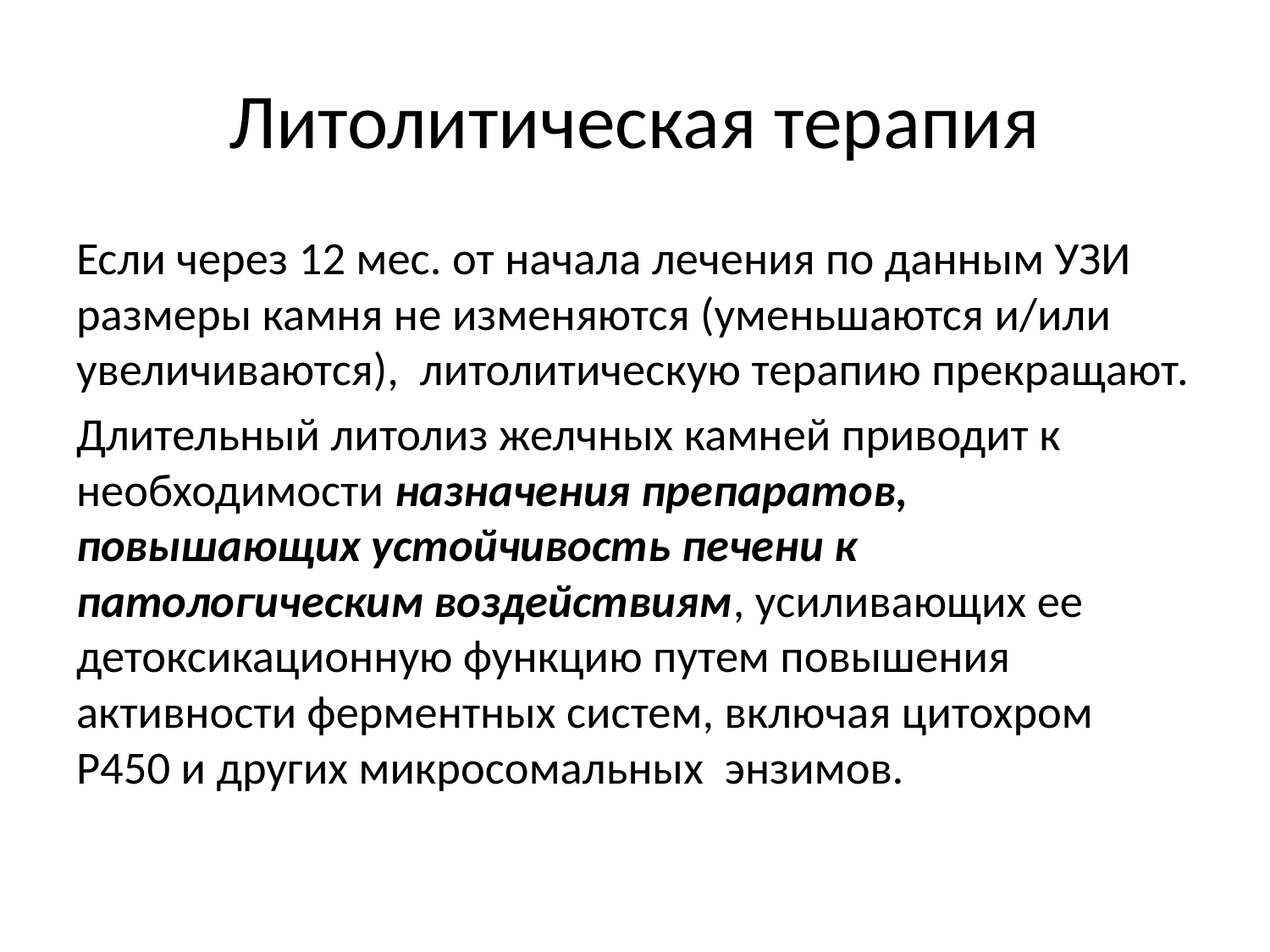

# Литолитическая терапия
Если через 12 мес. от начала лечения по данным УЗИ размеры камня не изменяются (уменьшаются и/или увеличиваются),  литолитическую терапию прекращают.
Длительный литолиз желчных камней приводит к необходимости назначения препаратов, повышающих устойчивость печени к патологическим воздействиям, усиливающих ее детоксикационную функцию путем повышения активности ферментных систем, включая цитохром Р450 и других микросомальных  энзимов.